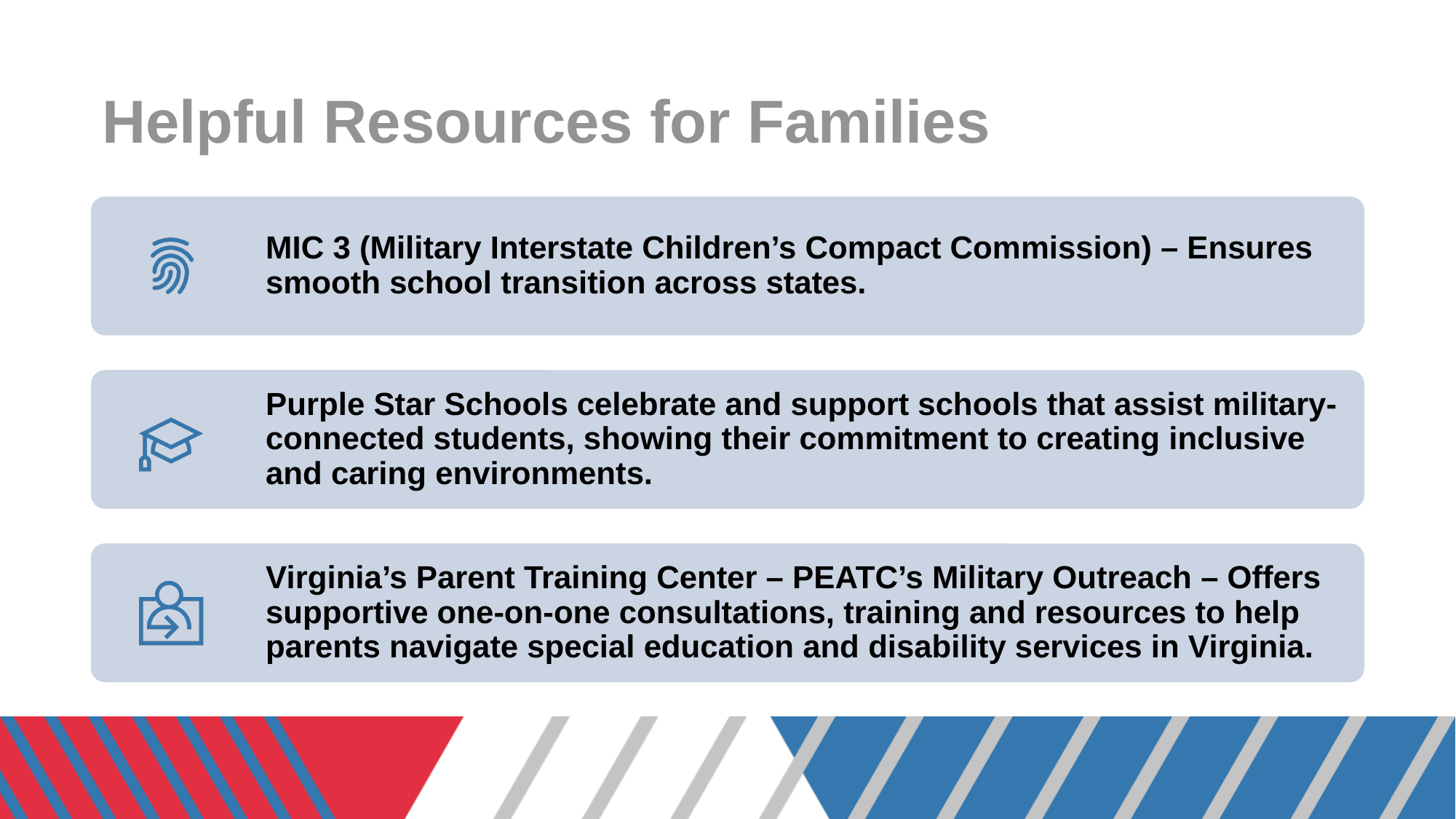

# Helpful Resources for Families

MIC 3 (Military Interstate Children’s Compact Commission) – Ensures smooth school transition across states.

Purple Star Schools celebrate and support schools that assist military-connected students, showing their commitment to creating inclusive and caring environments.

Virginia’s Parent Training Center – PEATC’s Military Outreach – Offers supportive one-on-one consultations, training and resources to help parents navigate special education and disability services in Virginia.